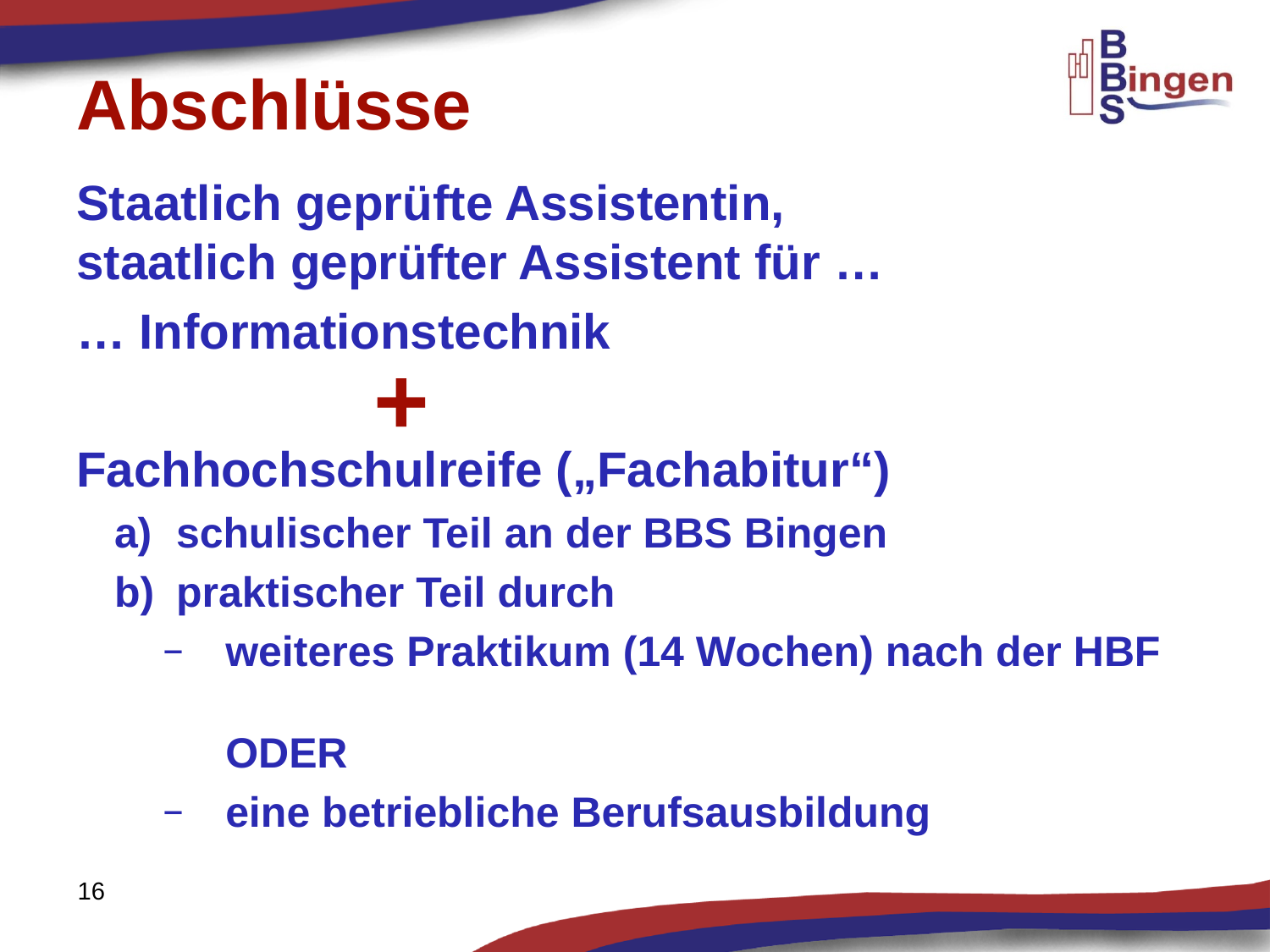

# Abschlüsse
Staatlich geprüfte Assistentin,
staatlich geprüfter Assistent für …
… Informationstechnik

Fachhochschulreife („Fachabitur“)
schulischer Teil an der BBS Bingen
praktischer Teil durch
weiteres Praktikum (14 Wochen) nach der HBF
ODER
eine betriebliche Berufsausbildung
+
16